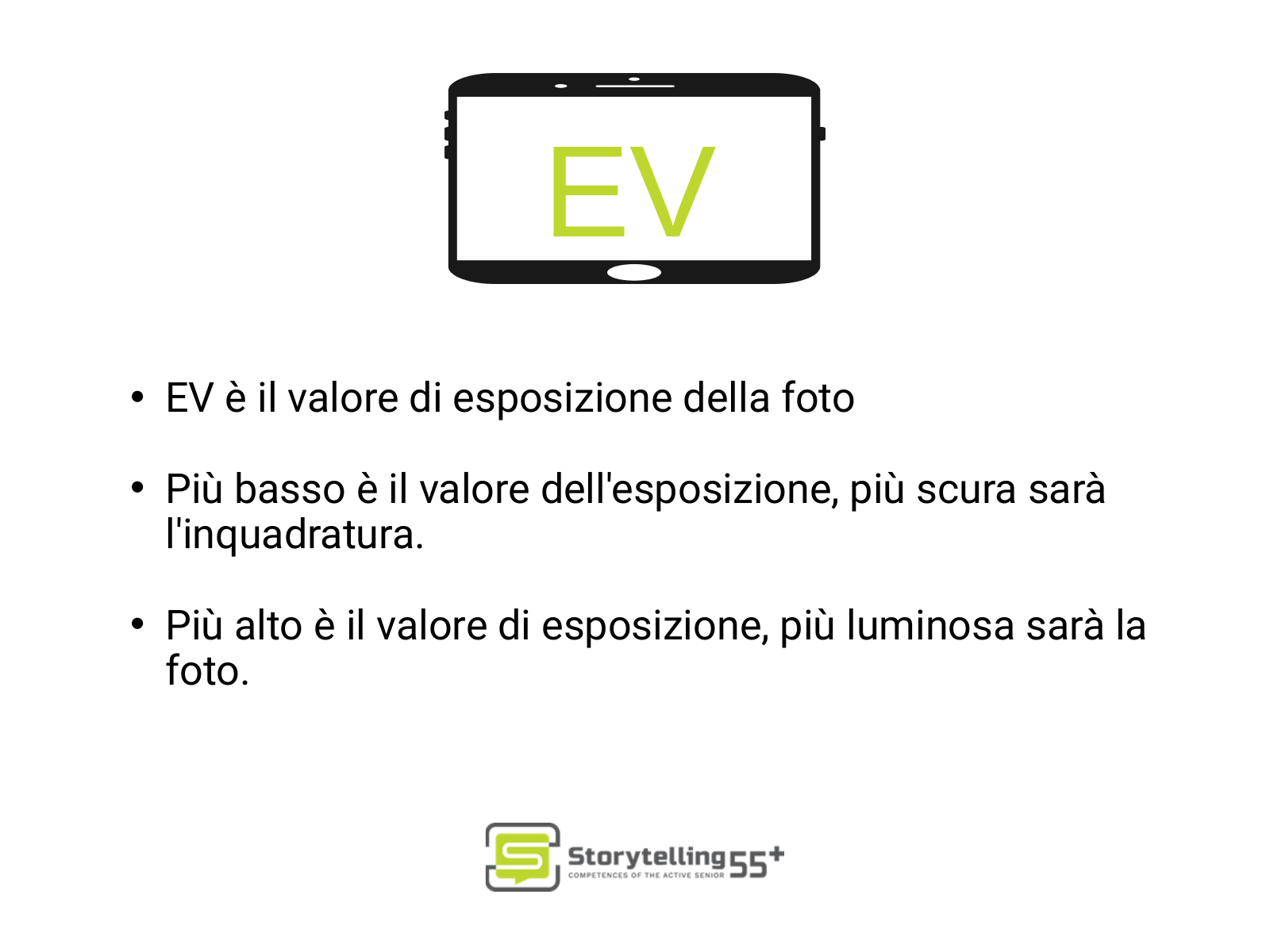

EV
EV è il valore di esposizione della foto

Più basso è il valore dell'esposizione, più scura sarà l'inquadratura.

Più alto è il valore di esposizione, più luminosa sarà la foto.